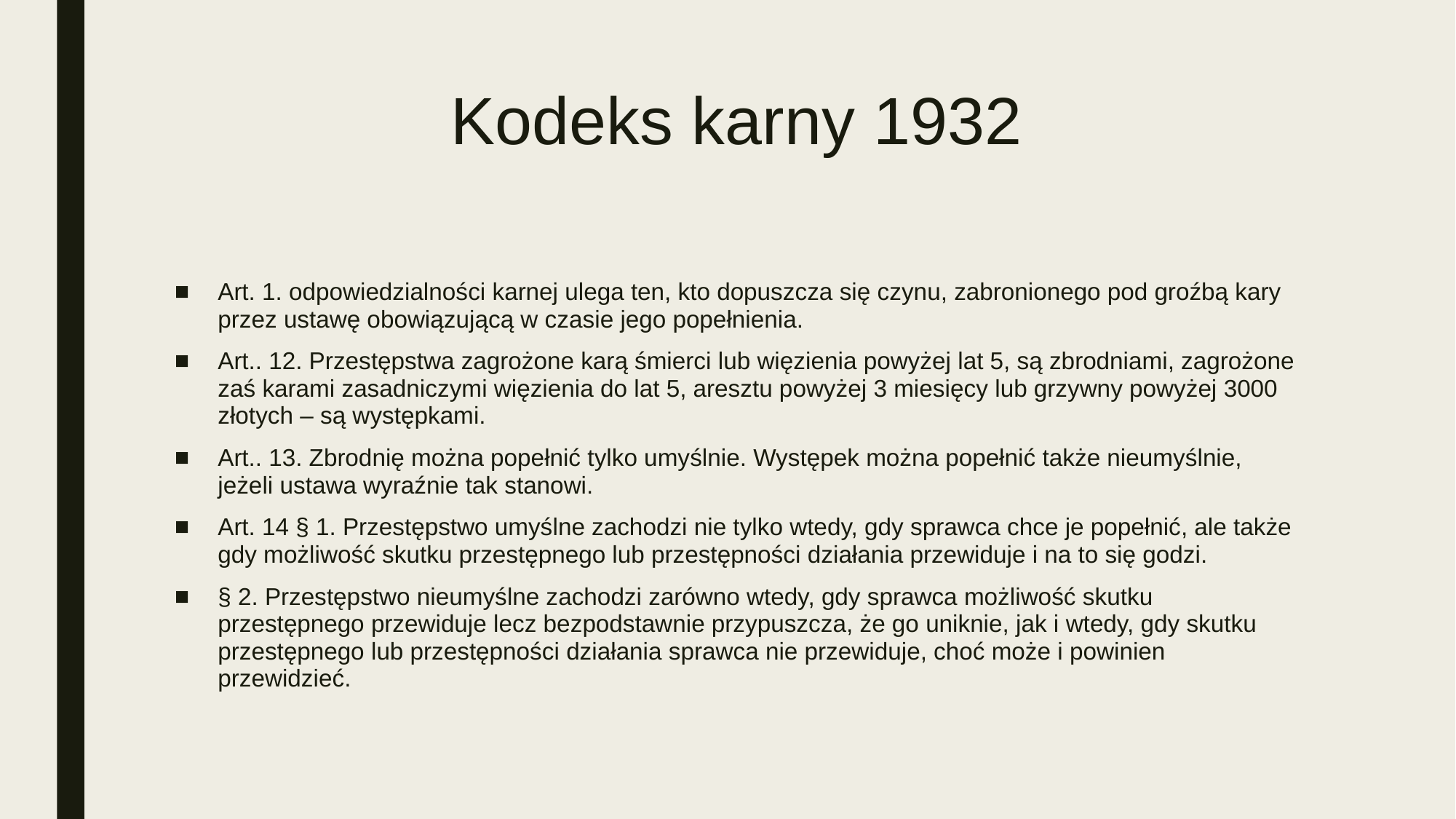

# Kodeks karny 1932
Art. 1. odpowiedzialności karnej ulega ten, kto dopuszcza się czynu, zabronionego pod groźbą kary przez ustawę obowiązującą w czasie jego popełnienia.
Art.. 12. Przestępstwa zagrożone karą śmierci lub więzienia powyżej lat 5, są zbrodniami, zagrożone zaś karami zasadniczymi więzienia do lat 5, aresztu powyżej 3 miesięcy lub grzywny powyżej 3000 złotych – są występkami.
Art.. 13. Zbrodnię można popełnić tylko umyślnie. Występek można popełnić także nieumyślnie, jeżeli ustawa wyraźnie tak stanowi.
Art. 14 § 1. Przestępstwo umyślne zachodzi nie tylko wtedy, gdy sprawca chce je popełnić, ale także gdy możliwość skutku przestępnego lub przestępności działania przewiduje i na to się godzi.
§ 2. Przestępstwo nieumyślne zachodzi zarówno wtedy, gdy sprawca możliwość skutku przestępnego przewiduje lecz bezpodstawnie przypuszcza, że go uniknie, jak i wtedy, gdy skutku przestępnego lub przestępności działania sprawca nie przewiduje, choć może i powinien przewidzieć.